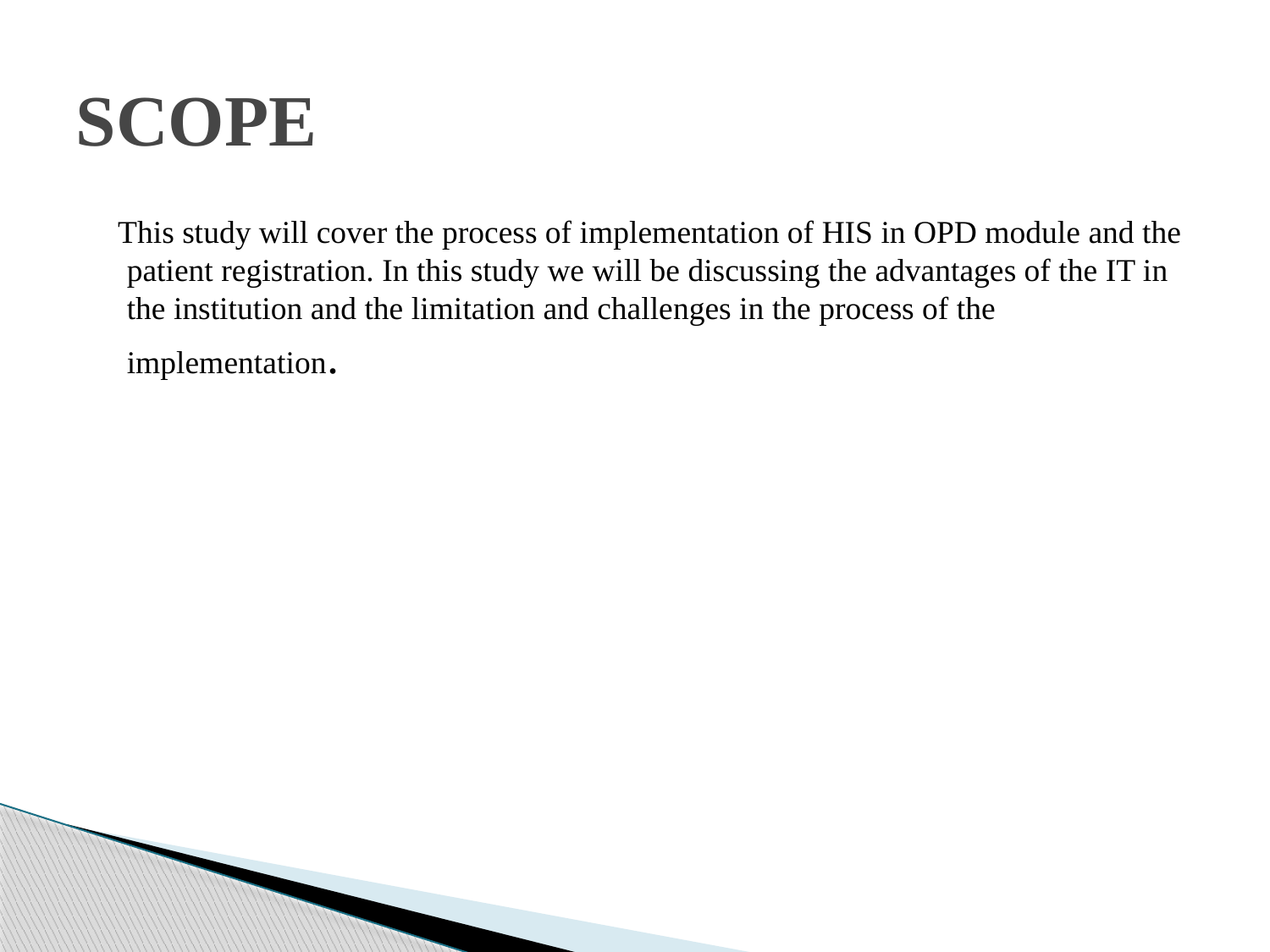

# SCOPE
   This study will cover the process of implementation of HIS in OPD module and the patient registration. In this study we will be discussing the advantages of the IT in the institution and the limitation and challenges in the process of the implementation.